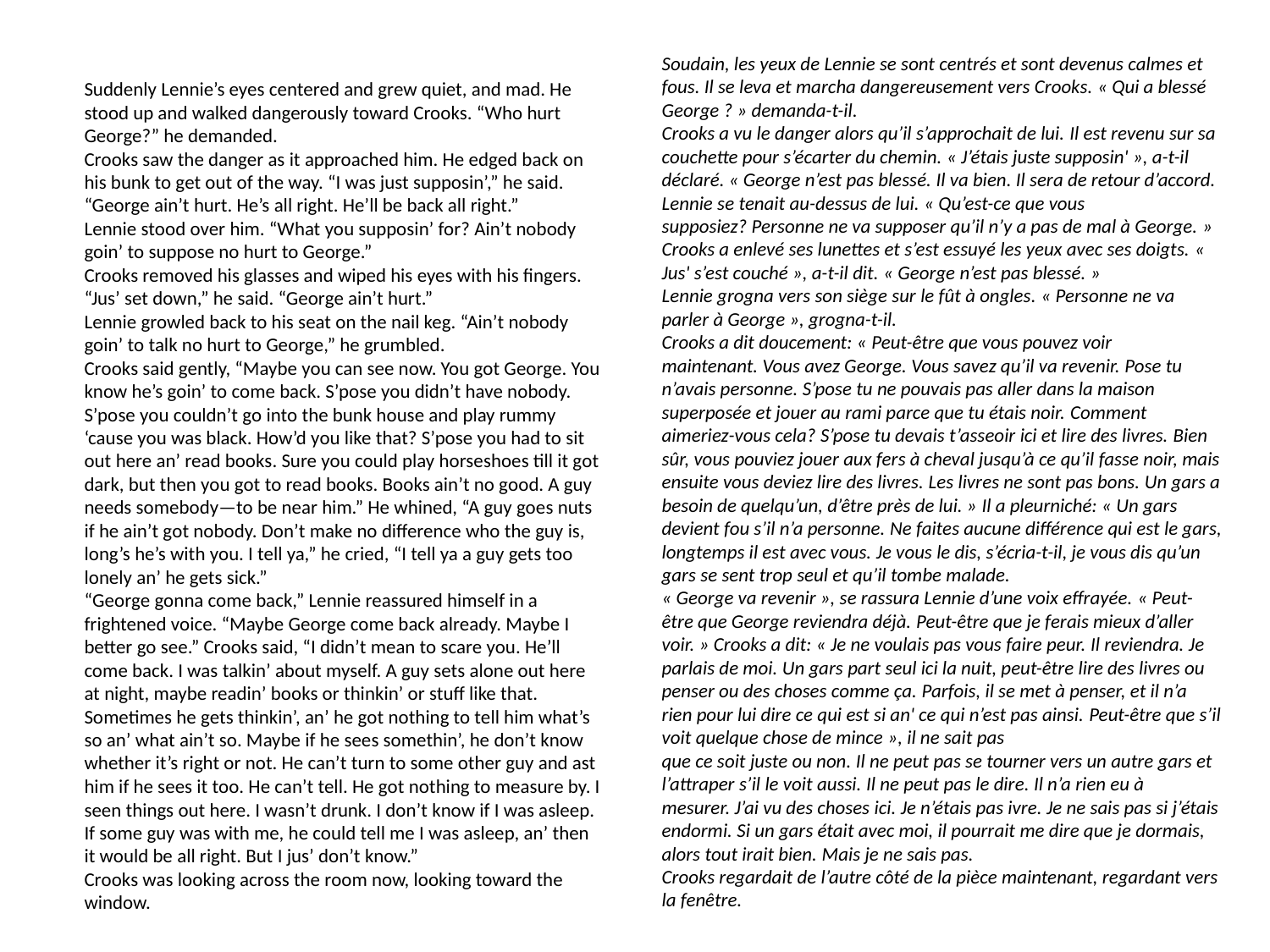

Soudain, les yeux de Lennie se sont centrés et sont devenus calmes et fous. Il se leva et marcha dangereusement vers Crooks. « Qui a blessé George ? » demanda-t-il.
Crooks a vu le danger alors qu’il s’approchait de lui. Il est revenu sur sa couchette pour s’écarter du chemin. « J’étais juste supposin' », a-t-il déclaré. « George n’est pas blessé. Il va bien. Il sera de retour d’accord.
Lennie se tenait au-dessus de lui. « Qu’est-ce que vous supposiez? Personne ne va supposer qu’il n’y a pas de mal à George. »
Crooks a enlevé ses lunettes et s’est essuyé les yeux avec ses doigts. « Jus' s’est couché », a-t-il dit. « George n’est pas blessé. »
Lennie grogna vers son siège sur le fût à ongles. « Personne ne va parler à George », grogna-t-il.
Crooks a dit doucement: « Peut-être que vous pouvez voir maintenant. Vous avez George. Vous savez qu’il va revenir. Pose tu n’avais personne. S’pose tu ne pouvais pas aller dans la maison superposée et jouer au rami parce que tu étais noir. Comment aimeriez-vous cela? S’pose tu devais t’asseoir ici et lire des livres. Bien sûr, vous pouviez jouer aux fers à cheval jusqu’à ce qu’il fasse noir, mais ensuite vous deviez lire des livres. Les livres ne sont pas bons. Un gars a besoin de quelqu’un, d’être près de lui. » Il a pleurniché: « Un gars devient fou s’il n’a personne. Ne faites aucune différence qui est le gars, longtemps il est avec vous. Je vous le dis, s’écria-t-il, je vous dis qu’un gars se sent trop seul et qu’il tombe malade.
« George va revenir », se rassura Lennie d’une voix effrayée. « Peut-être que George reviendra déjà. Peut-être que je ferais mieux d’aller voir. » Crooks a dit: « Je ne voulais pas vous faire peur. Il reviendra. Je parlais de moi. Un gars part seul ici la nuit, peut-être lire des livres ou penser ou des choses comme ça. Parfois, il se met à penser, et il n’a rien pour lui dire ce qui est si an' ce qui n’est pas ainsi. Peut-être que s’il voit quelque chose de mince », il ne sait pas
que ce soit juste ou non. Il ne peut pas se tourner vers un autre gars et l’attraper s’il le voit aussi. Il ne peut pas le dire. Il n’a rien eu à mesurer. J’ai vu des choses ici. Je n’étais pas ivre. Je ne sais pas si j’étais endormi. Si un gars était avec moi, il pourrait me dire que je dormais, alors tout irait bien. Mais je ne sais pas.
Crooks regardait de l’autre côté de la pièce maintenant, regardant vers la fenêtre.

Suddenly Lennie’s eyes centered and grew quiet, and mad. He stood up and walked dangerously toward Crooks. “Who hurt George?” he demanded.
Crooks saw the danger as it approached him. He edged back on his bunk to get out of the way. “I was just supposin’,” he said. “George ain’t hurt. He’s all right. He’ll be back all right.”
Lennie stood over him. “What you supposin’ for? Ain’t nobody goin’ to suppose no hurt to George.”
Crooks removed his glasses and wiped his eyes with his fingers. “Jus’ set down,” he said. “George ain’t hurt.”
Lennie growled back to his seat on the nail keg. “Ain’t nobody goin’ to talk no hurt to George,” he grumbled.
Crooks said gently, “Maybe you can see now. You got George. You know he’s goin’ to come back. S’pose you didn’t have nobody. S’pose you couldn’t go into the bunk house and play rummy ‘cause you was black. How’d you like that? S’pose you had to sit out here an’ read books. Sure you could play horseshoes till it got dark, but then you got to read books. Books ain’t no good. A guy needs somebody—to be near him.” He whined, “A guy goes nuts if he ain’t got nobody. Don’t make no difference who the guy is, long’s he’s with you. I tell ya,” he cried, “I tell ya a guy gets too lonely an’ he gets sick.”
“George gonna come back,” Lennie reassured himself in a frightened voice. “Maybe George come back already. Maybe I better go see.” Crooks said, “I didn’t mean to scare you. He’ll come back. I was talkin’ about myself. A guy sets alone out here at night, maybe readin’ books or thinkin’ or stuff like that. Sometimes he gets thinkin’, an’ he got nothing to tell him what’s so an’ what ain’t so. Maybe if he sees somethin’, he don’t know
whether it’s right or not. He can’t turn to some other guy and ast him if he sees it too. He can’t tell. He got nothing to measure by. I seen things out here. I wasn’t drunk. I don’t know if I was asleep. If some guy was with me, he could tell me I was asleep, an’ then it would be all right. But I jus’ don’t know.”
Crooks was looking across the room now, looking toward the window.